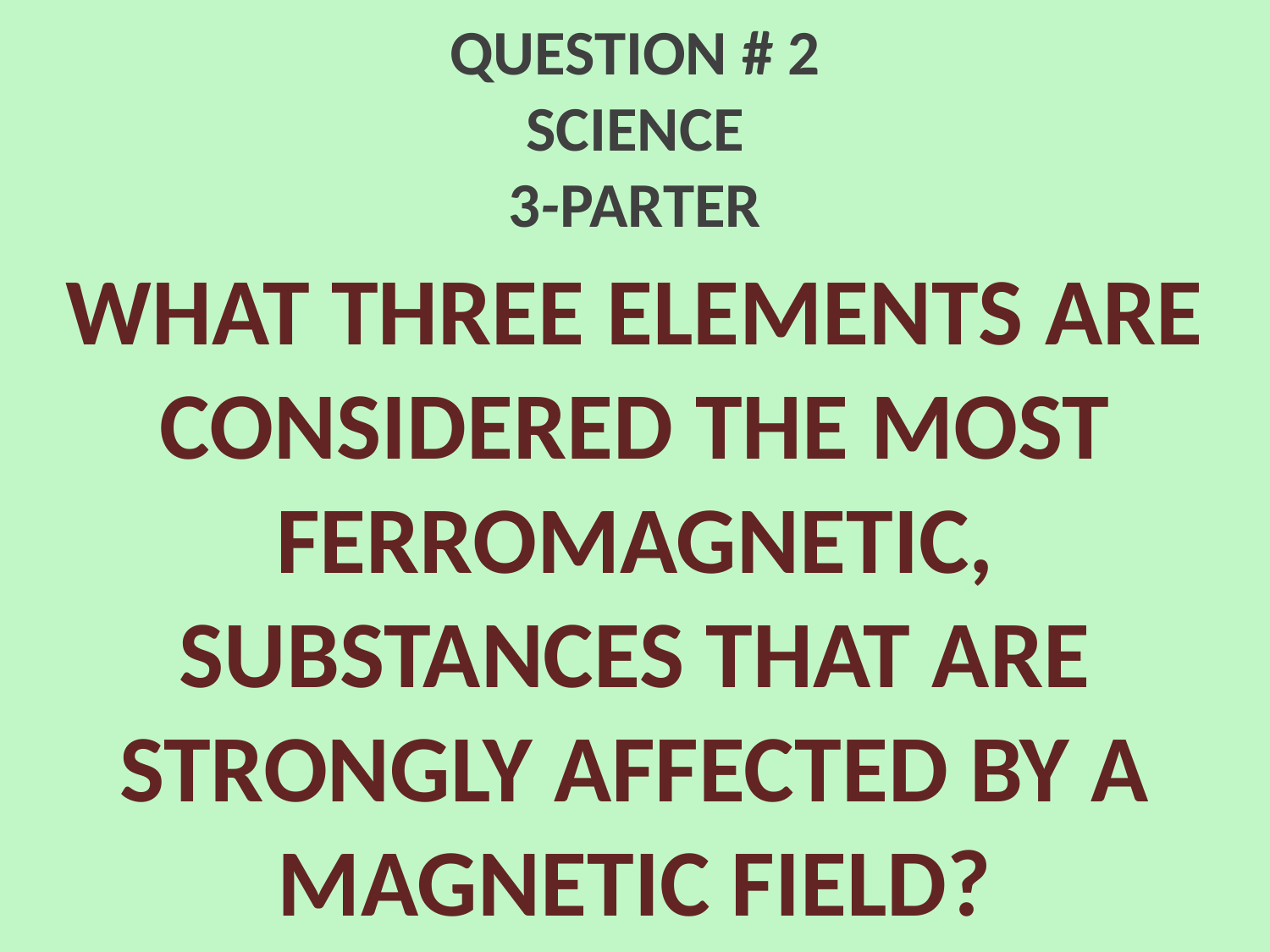

# QUESTION # 2 SCIENCE 3-PARTER
WHAT THREE ELEMENTS ARE CONSIDERED THE MOST FERROMAGNETIC, SUBSTANCES THAT ARE STRONGLY AFFECTED BY A MAGNETIC FIELD?